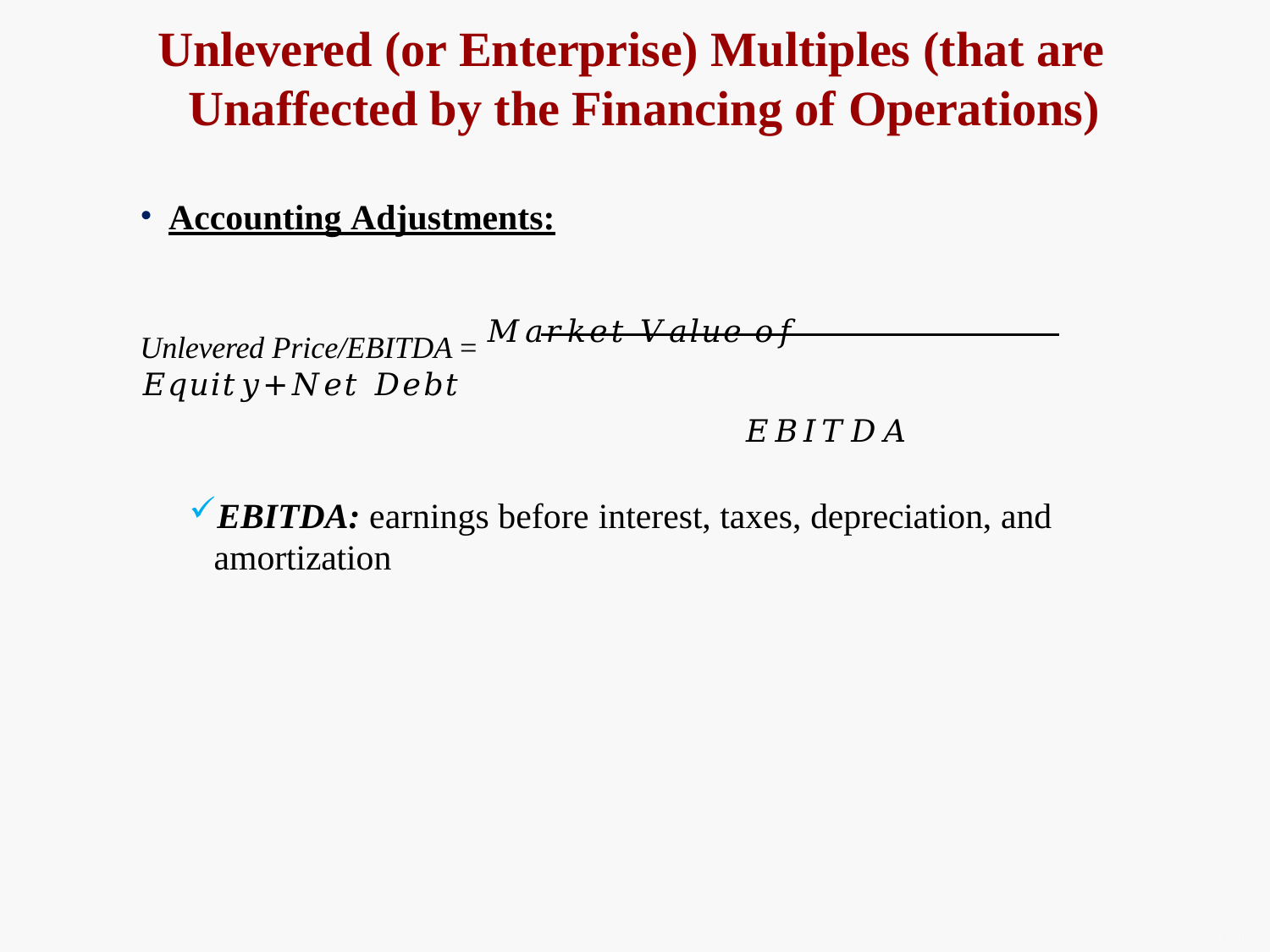

# Unlevered (or Enterprise) Multiples (that are  Unaffected by the Financing of Operations)
Accounting Adjustments:

Unlevered Price/EBITDA = 𝑀𝑎𝑟𝑘𝑒𝑡 𝑉𝑎𝑙𝑢𝑒 𝑜𝑓 𝐸𝑞𝑢𝑖𝑡𝑦+𝑁𝑒𝑡 𝐷𝑒𝑏𝑡
𝐸𝐵𝐼𝑇𝐷𝐴

EBITDA: earnings before interest, taxes, depreciation, and
amortization